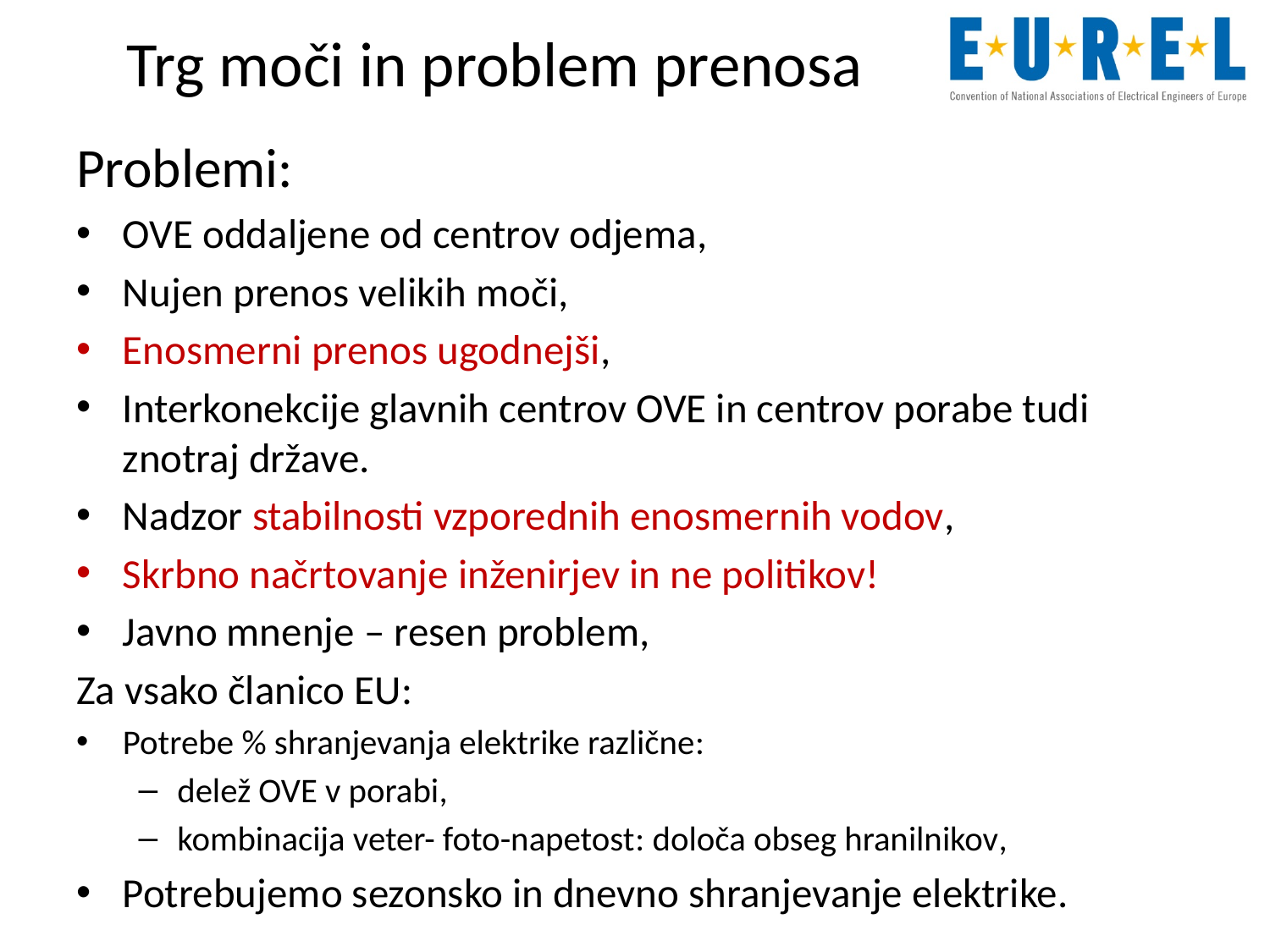

# Trg moči in problem prenosa
Problemi:
OVE oddaljene od centrov odjema,
Nujen prenos velikih moči,
Enosmerni prenos ugodnejši,
Interkonekcije glavnih centrov OVE in centrov porabe tudi znotraj države.
Nadzor stabilnosti vzporednih enosmernih vodov,
Skrbno načrtovanje inženirjev in ne politikov!
Javno mnenje – resen problem,
Za vsako članico EU:
Potrebe % shranjevanja elektrike različne:
delež OVE v porabi,
kombinacija veter- foto-napetost: določa obseg hranilnikov,
Potrebujemo sezonsko in dnevno shranjevanje elektrike.